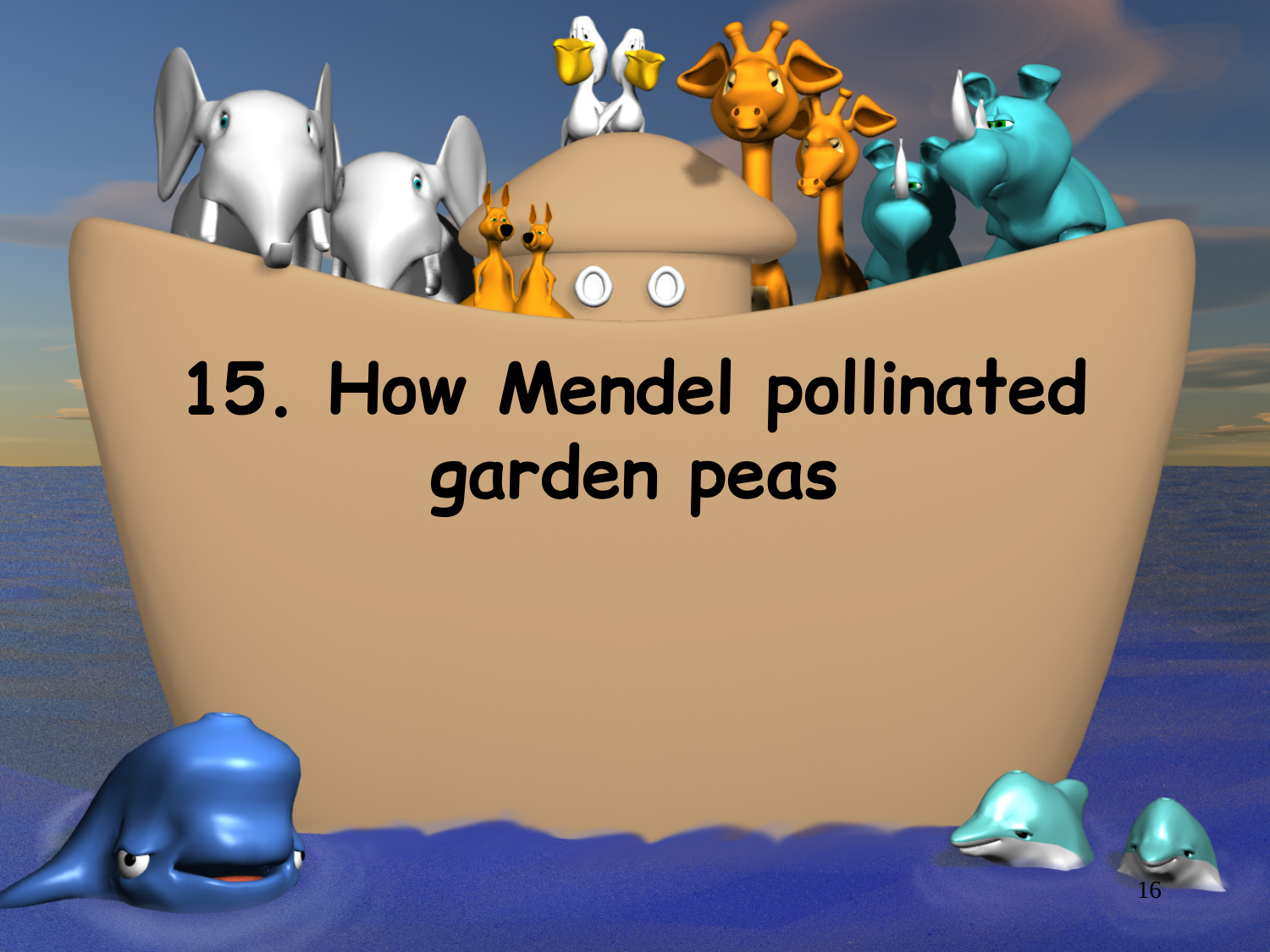

# 15. How Mendel pollinated garden peas
16